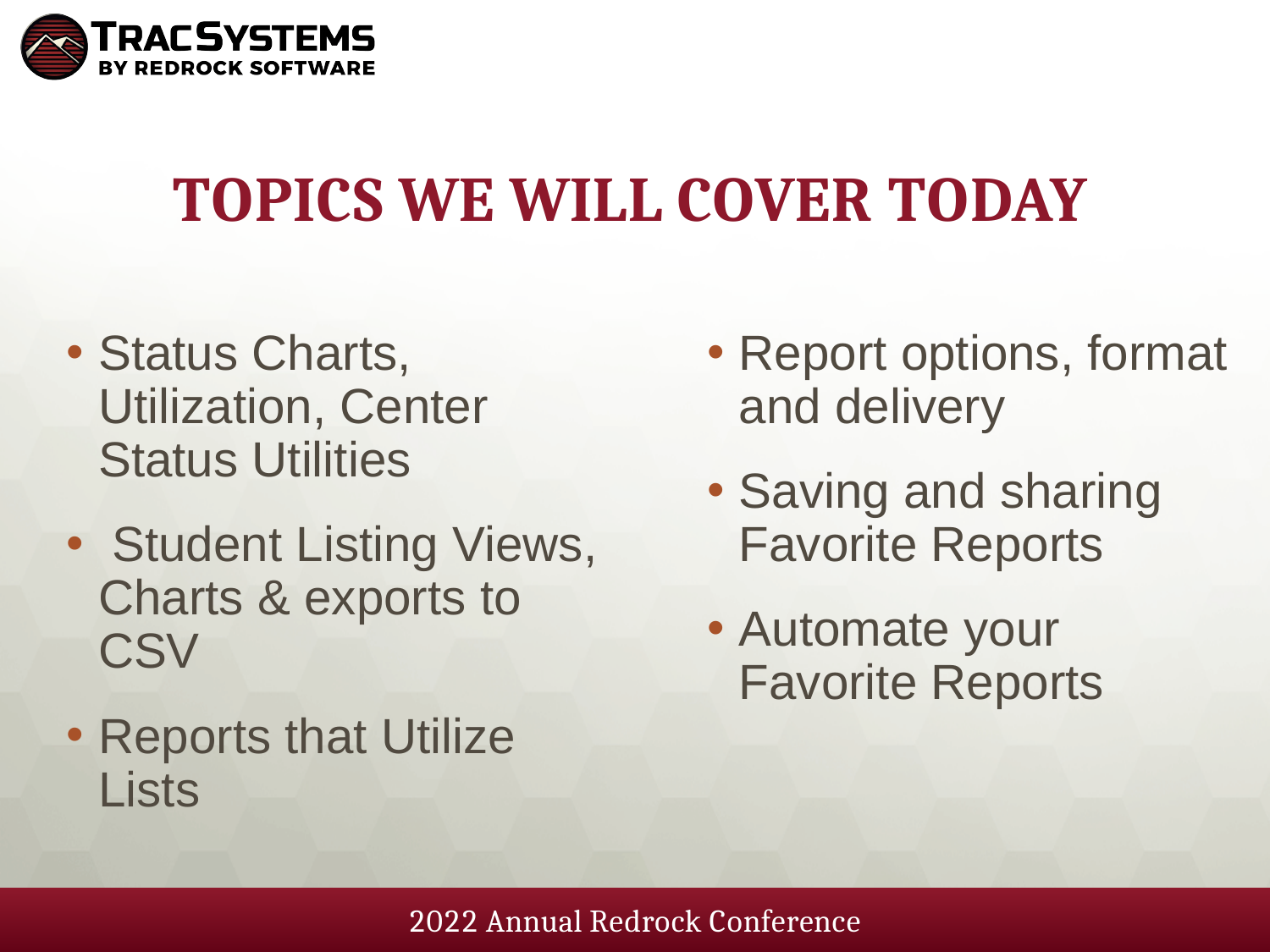

# Topics We Will Cover Today
Report options, format and delivery
Saving and sharing Favorite Reports
Automate your Favorite Reports

Status Charts, Utilization, Center Status Utilities
 Student Listing Views, Charts & exports to CSV
Reports that Utilize Lists